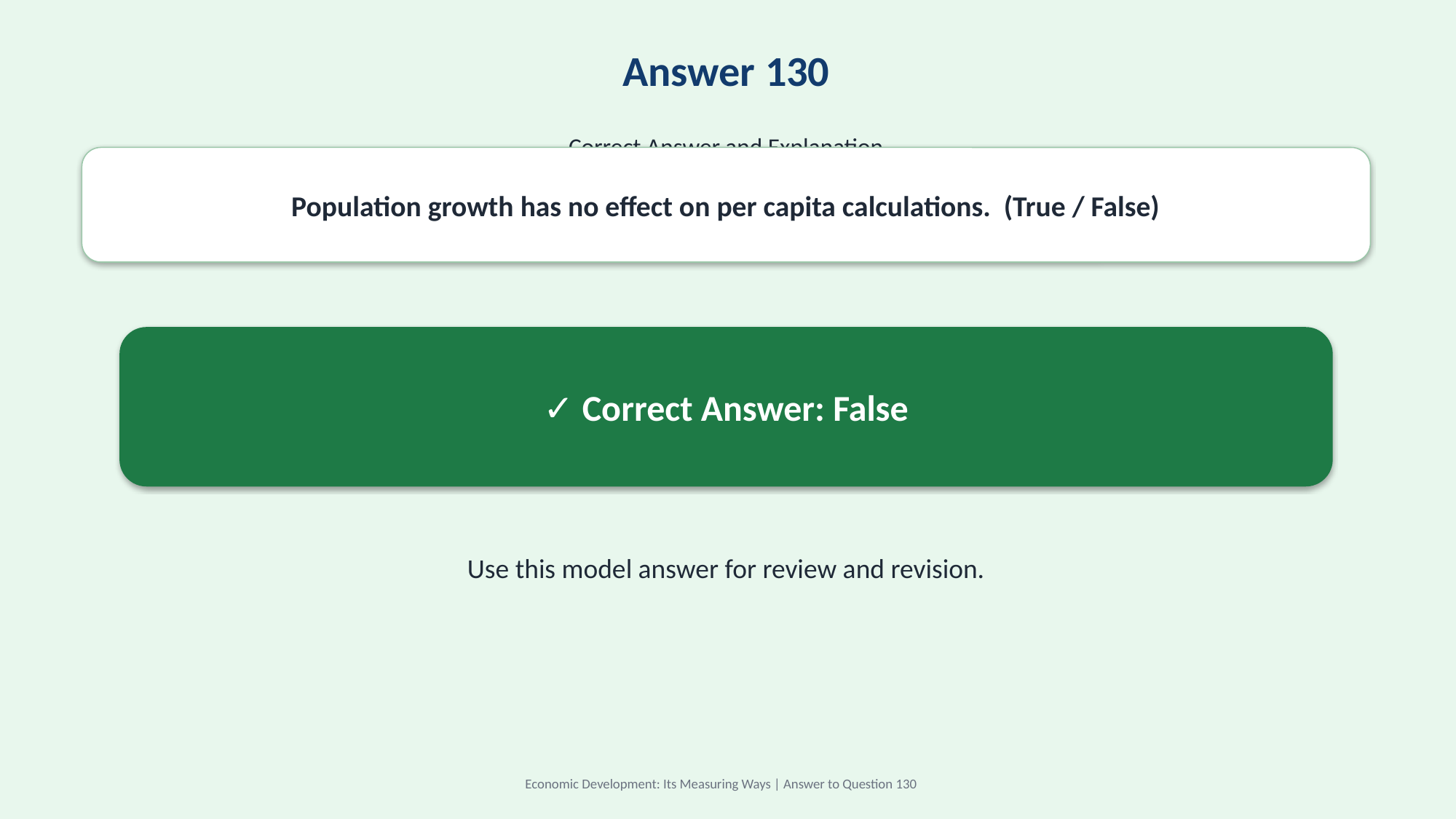

Answer 130
Correct Answer and Explanation
Population growth has no effect on per capita calculations.  (True / False)
✓ Correct Answer: False
Use this model answer for review and revision.
Economic Development: Its Measuring Ways | Answer to Question 130